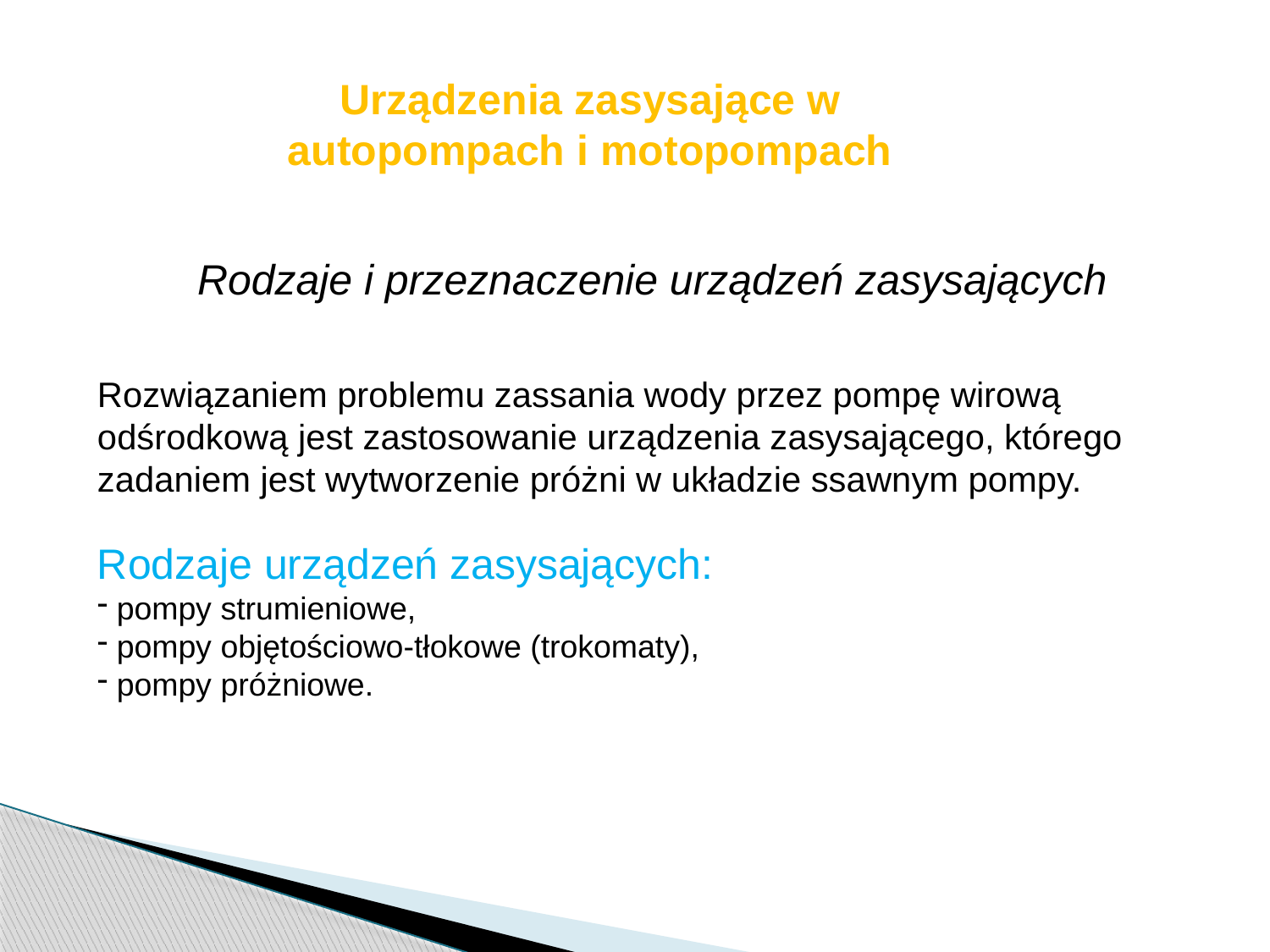

Urządzenia zasysające w autopompach i motopompach
Rodzaje i przeznaczenie urządzeń zasysających
Rozwiązaniem problemu zassania wody przez pompę wirową odśrodkową jest zastosowanie urządzenia zasysającego, którego zadaniem jest wytworzenie próżni w układzie ssawnym pompy.

Rodzaje urządzeń zasysających:
 pompy strumieniowe,
 pompy objętościowo-tłokowe (trokomaty),
 pompy próżniowe.